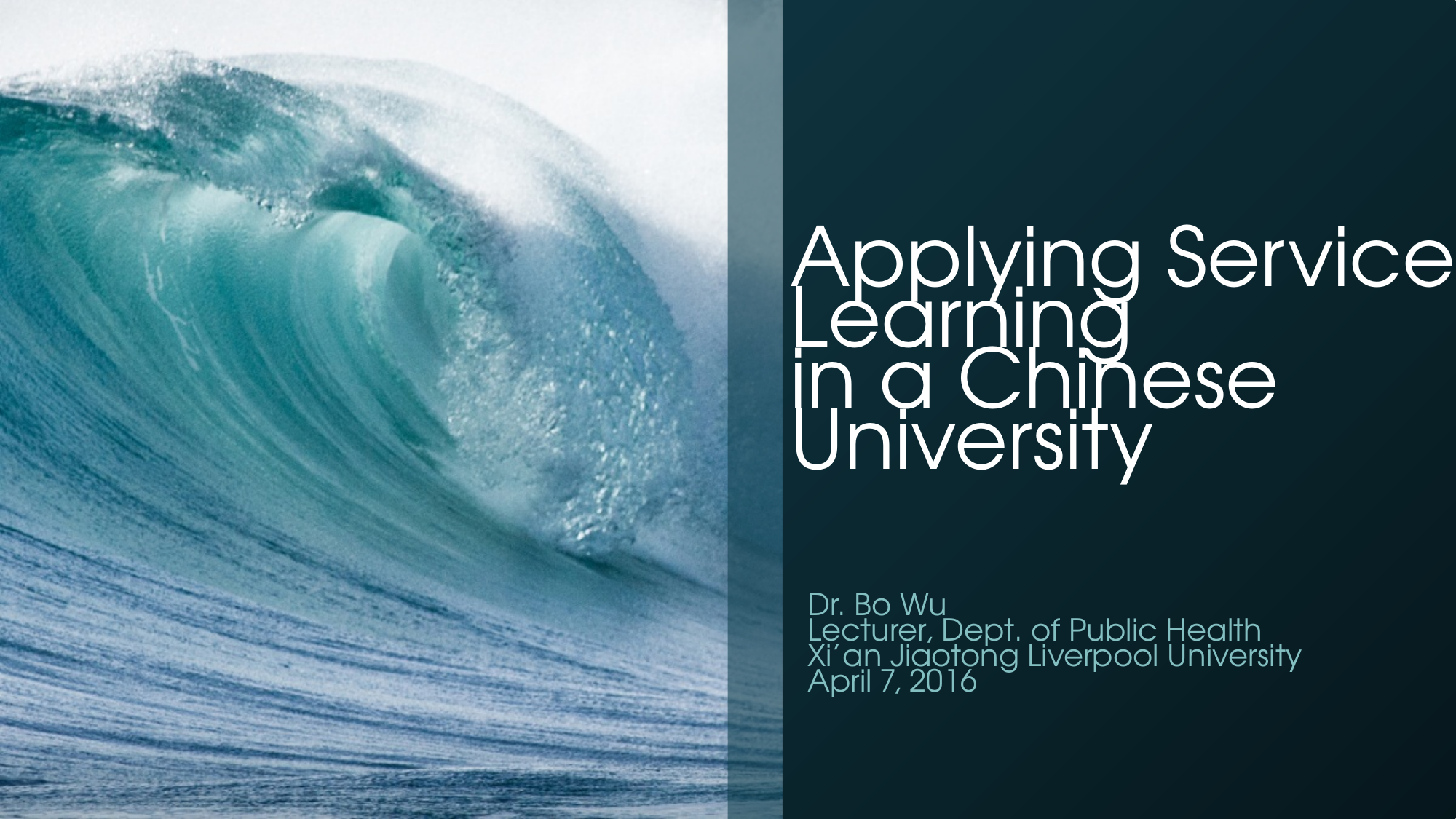

# Applying Service Learning in a Chinese University
Dr. Bo Wu
Lecturer, Dept. of Public Health
Xi’an Jiaotong Liverpool University
April 7, 2016